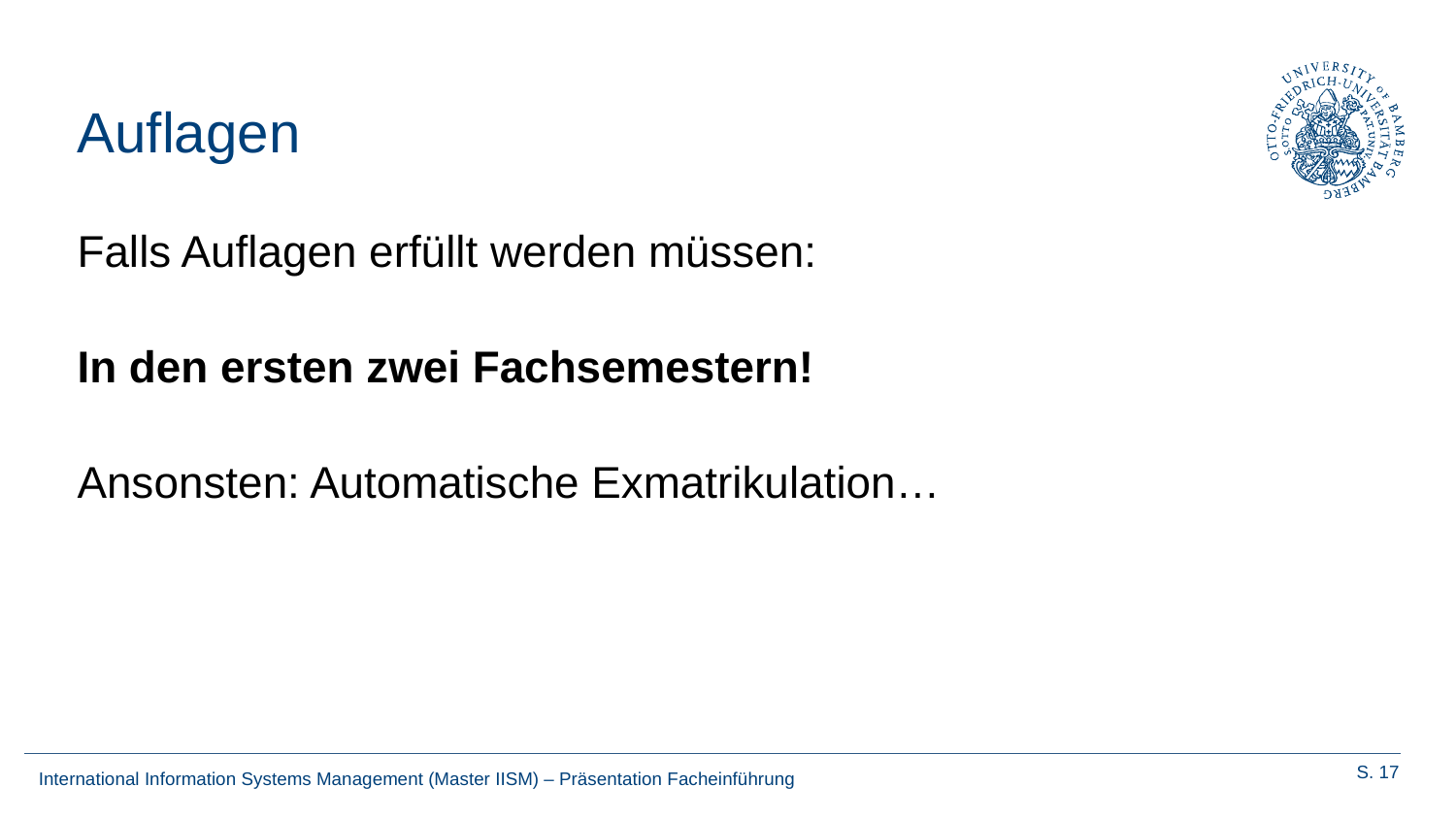

# Auflagen
Falls Auflagen erfüllt werden müssen:
In den ersten zwei Fachsemestern!
Ansonsten: Automatische Exmatrikulation…